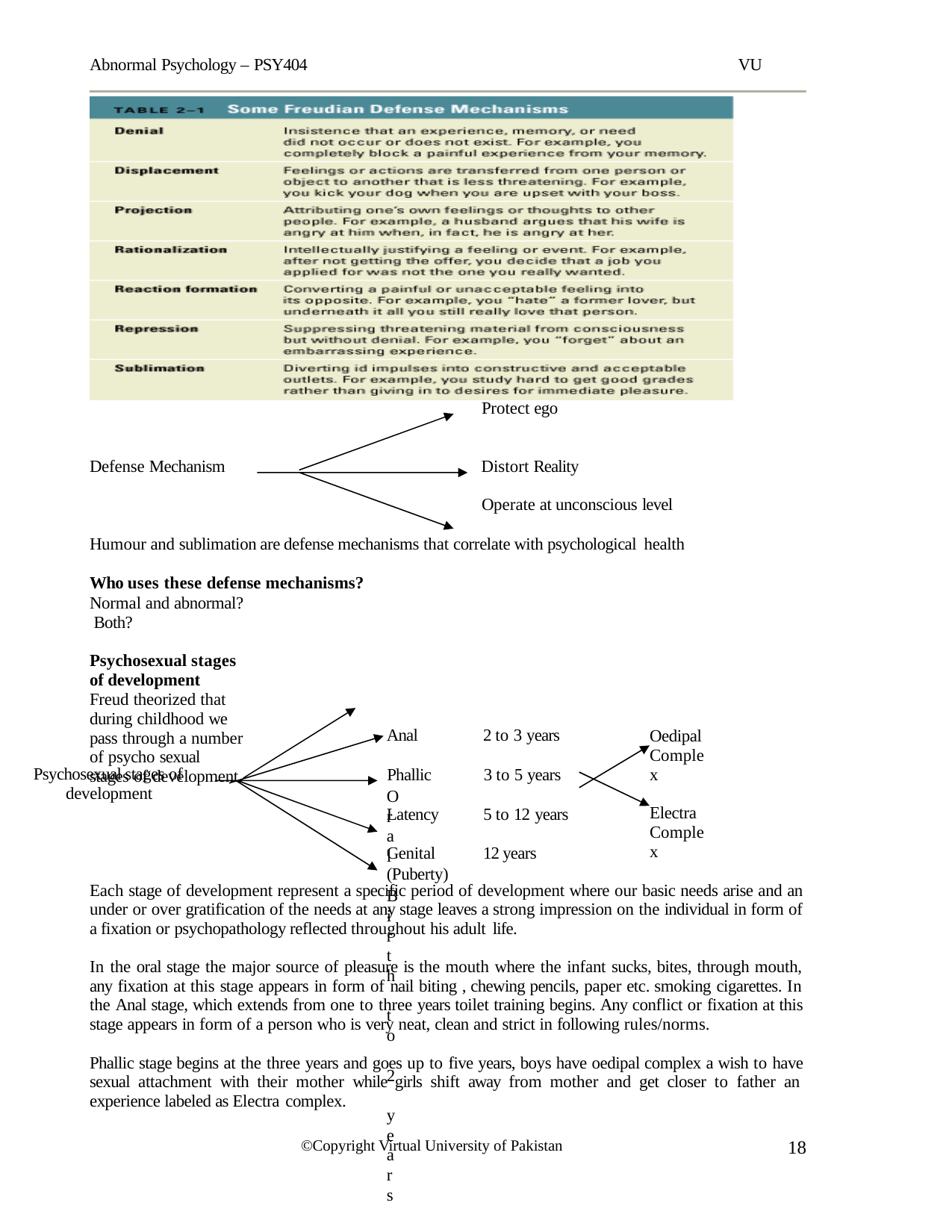

Abnormal Psychology – PSY404
VU

Protect ego

Defense Mechanism
Distort Reality
Operate at unconscious level

Humour and sublimation are defense mechanisms that correlate with psychological health

Who uses these defense mechanisms?
Normal and abnormal?  Both?

Psychosexual stages of development
Freud theorized that during childhood we pass through a number of psycho sexual stages of development.
Oral Birth to 2 years

Anal	2 to 3 years

Phallic	3 to 5 years

Latency	5 to 12 years

Genital	12 years (Puberty)
Oedipal  Complex

Psychosexual stages of  development
Electra  Complex
Each stage of development represent a specific period of development where our basic needs arise and an  under or over gratification of the needs at any stage leaves a strong impression on the individual in form of  a fixation or psychopathology reflected throughout his adult life.

In the oral stage the major source of pleasure is the mouth where the infant sucks, bites, through mouth,  any fixation at this stage appears in form of nail biting , chewing pencils, paper etc. smoking cigarettes. In  the Anal stage, which extends from one to three years toilet training begins. Any conflict or fixation at this  stage appears in form of a person who is very neat, clean and strict in following rules/norms.

Phallic stage begins at the three years and goes up to five years, boys have oedipal complex a wish to have  sexual attachment with their mother while girls shift away from mother and get closer to father an  experience labeled as Electra complex.
18
©Copyright Virtual University of Pakistan